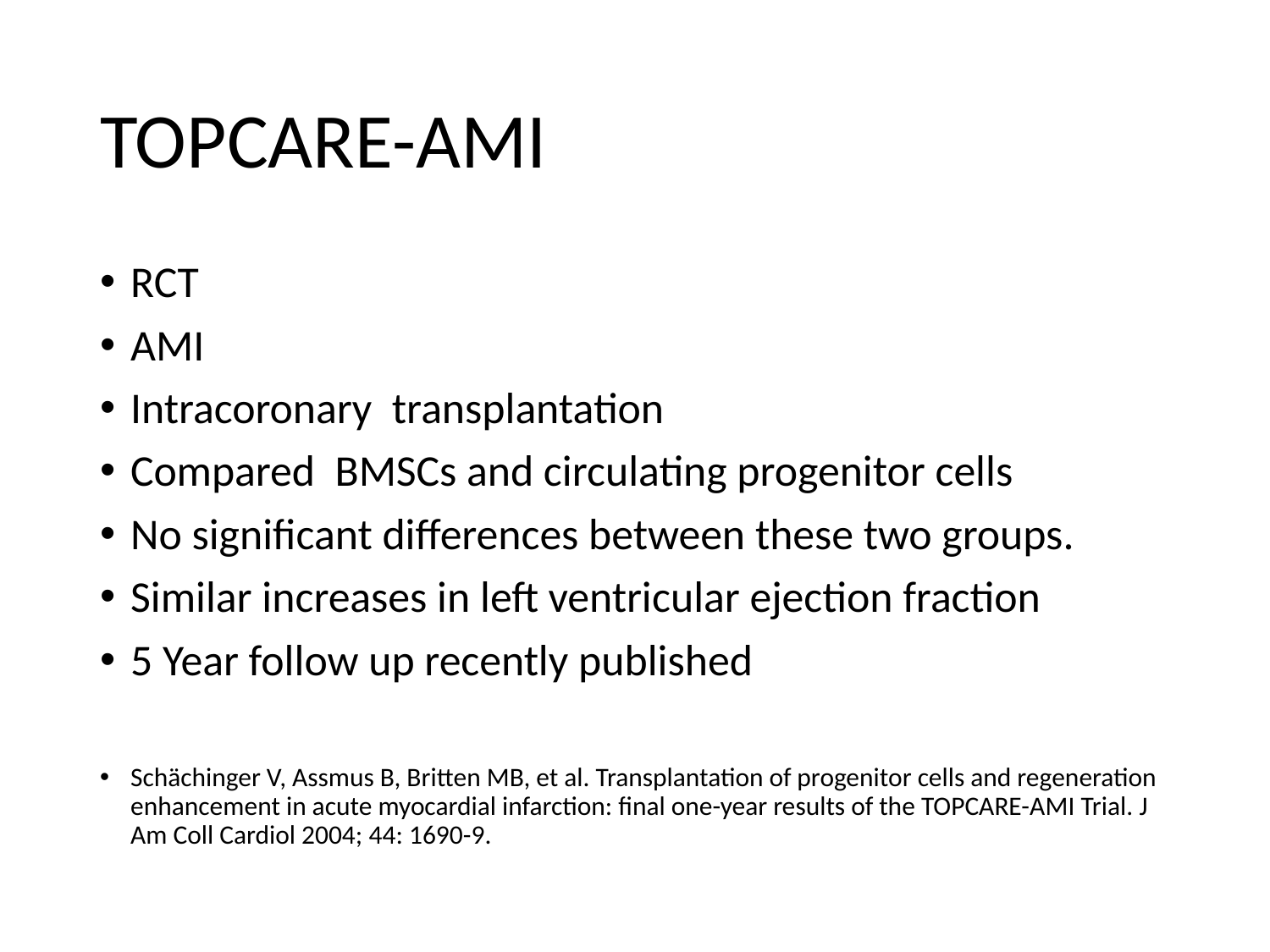

# TOPCARE-AMI
RCT
AMI
Intracoronary  transplantation
Compared  BMSCs and circulating progenitor cells
No significant differences between these two groups.
Similar increases in left ventricular ejection fraction
5 Year follow up recently published

Schächinger V, Assmus B, Britten MB, et al. Transplantation of progenitor cells and regeneration enhancement in acute myocardial infarction: final one-year results of the TOPCARE-AMI Trial. J Am Coll Cardiol 2004; 44: 1690-9.